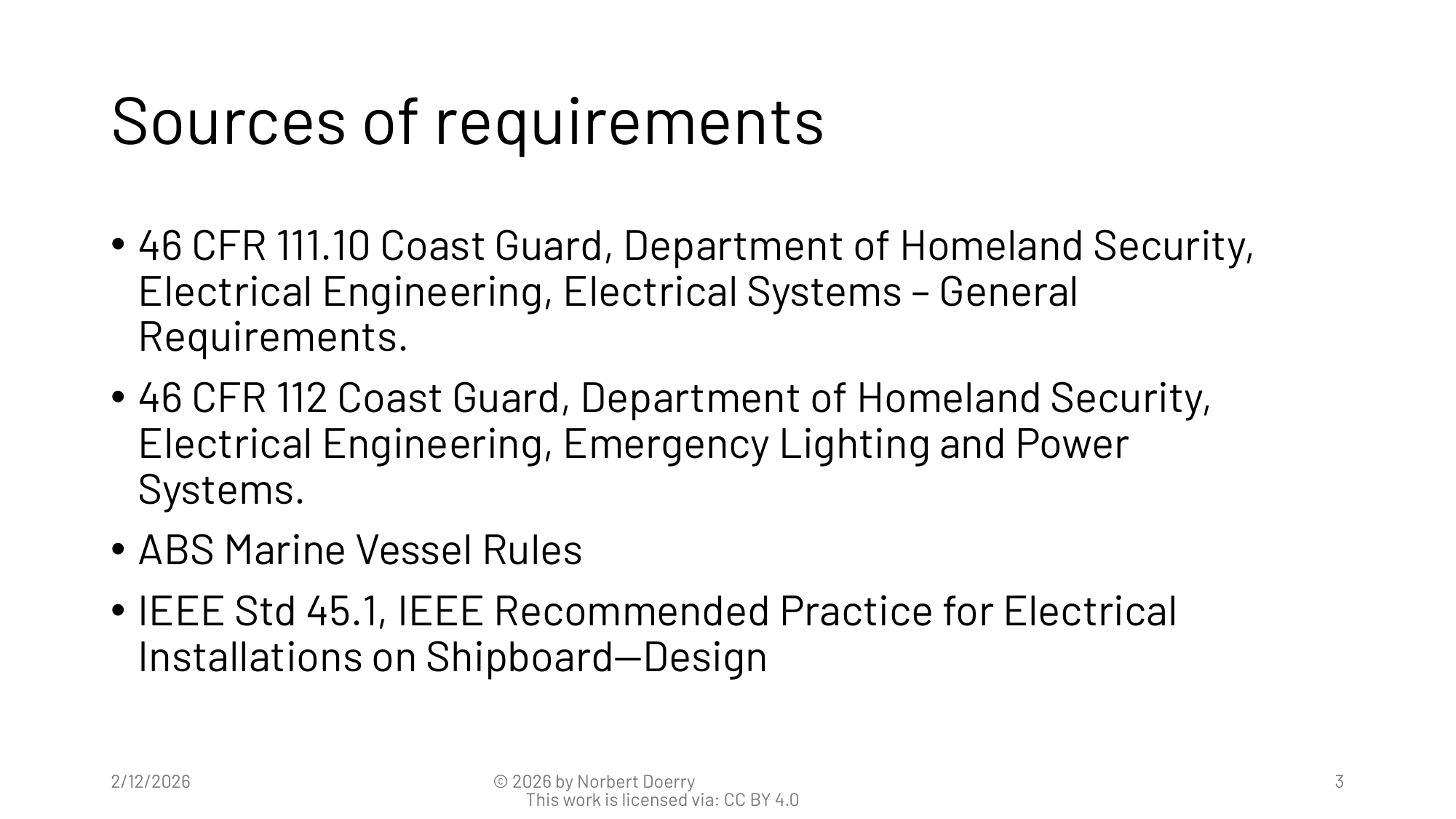

# Sources of requirements
46 CFR 111.10 Coast Guard, Department of Homeland Security, Electrical Engineering, Electrical Systems – General Requirements.
46 CFR 112 Coast Guard, Department of Homeland Security, Electrical Engineering, Emergency Lighting and Power Systems.
ABS Marine Vessel Rules
IEEE Std 45.1, IEEE Recommended Practice for Electrical Installations on Shipboard—Design
2/12/2026
© 2026 by Norbert Doerry                                                                                  This work is licensed via: CC BY 4.0
3